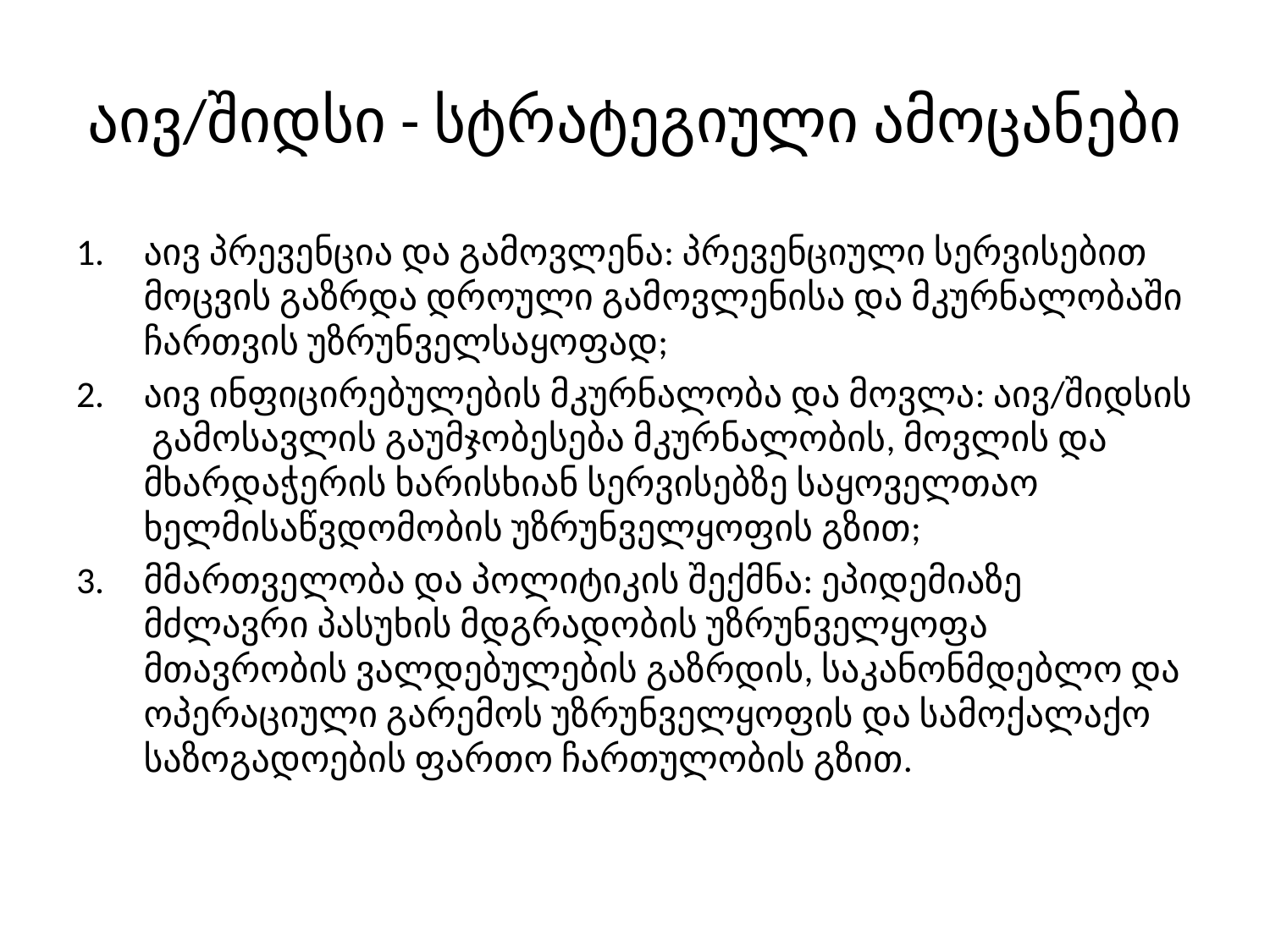

# აივ/შიდსი - სტრატეგიული ამოცანები
აივ პრევენცია და გამოვლენა: პრევენციული სერვისებით მოცვის გაზრდა დროული გამოვლენისა და მკურნალობაში ჩართვის უზრუნველსაყოფად;
აივ ინფიცირებულების მკურნალობა და მოვლა: აივ/შიდსის  გამოსავლის გაუმჯობესება მკურნალობის, მოვლის და მხარდაჭერის ხარისხიან სერვისებზე საყოველთაო ხელმისაწვდომობის უზრუნველყოფის გზით;
მმართველობა და პოლიტიკის შექმნა: ეპიდემიაზე მძლავრი პასუხის მდგრადობის უზრუნველყოფა მთავრობის ვალდებულების გაზრდის, საკანონმდებლო და ოპერაციული გარემოს უზრუნველყოფის და სამოქალაქო საზოგადოების ფართო ჩართულობის გზით.